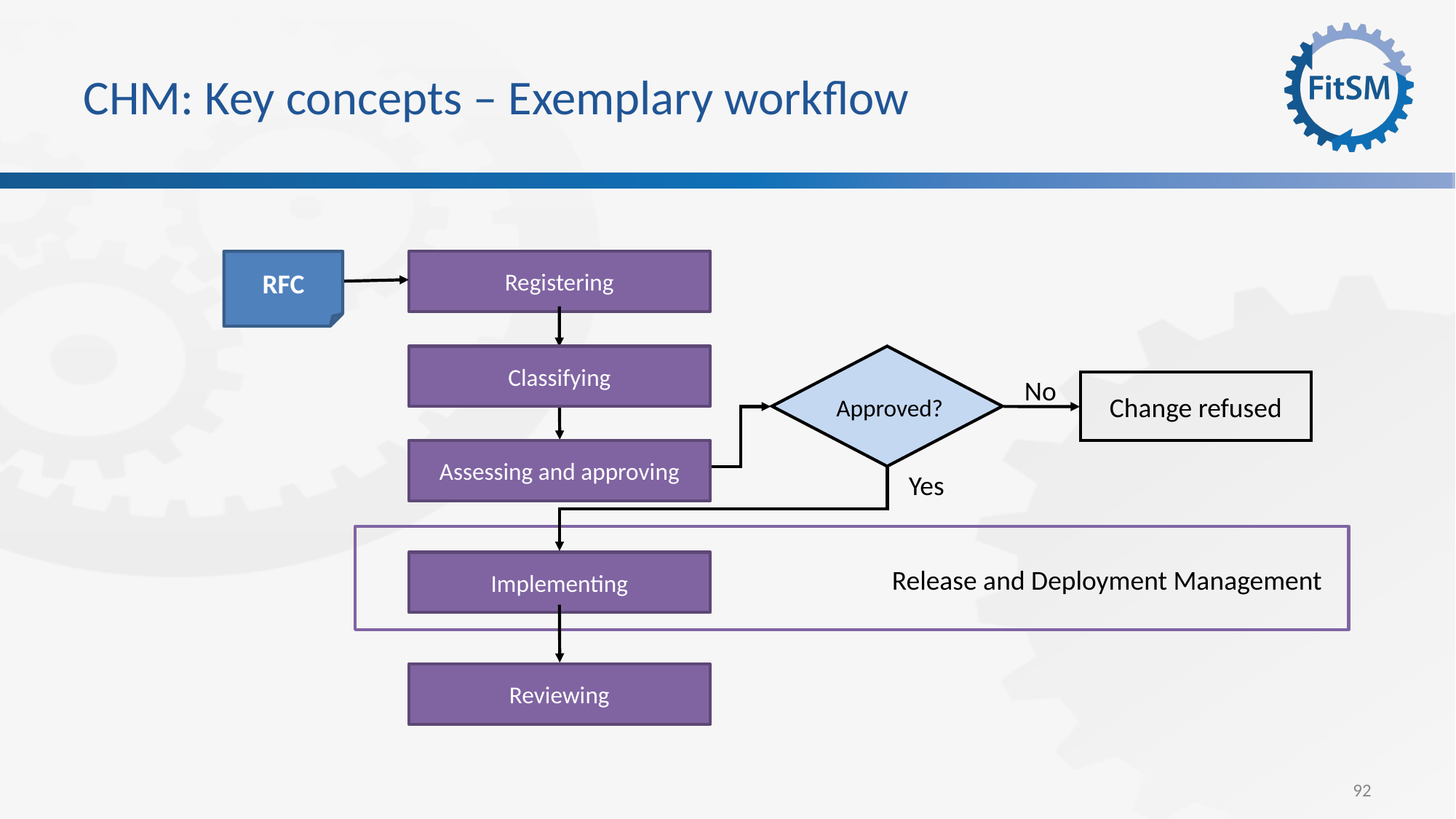

# CHM: Key concepts – Exemplary workflow
RFC
Registering
Filter
Classifying

Approved?

Change refused
No

Assessing and approving

Yes

Release and Deployment Management
Implementing
Reviewing

92